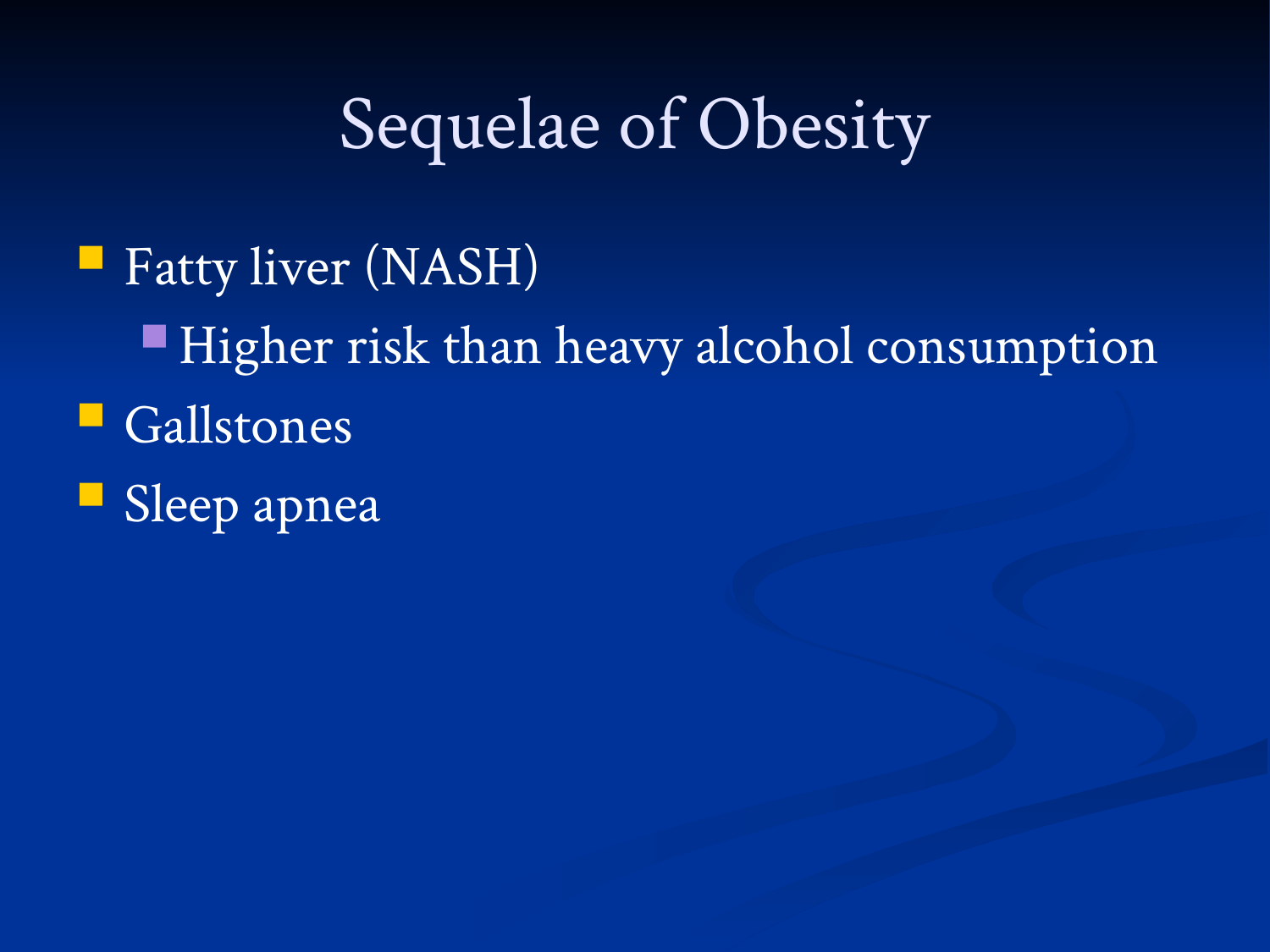

# Sequelae of Obesity
Fatty liver (NASH)
Higher risk than heavy alcohol consumption
Gallstones
Sleep apnea